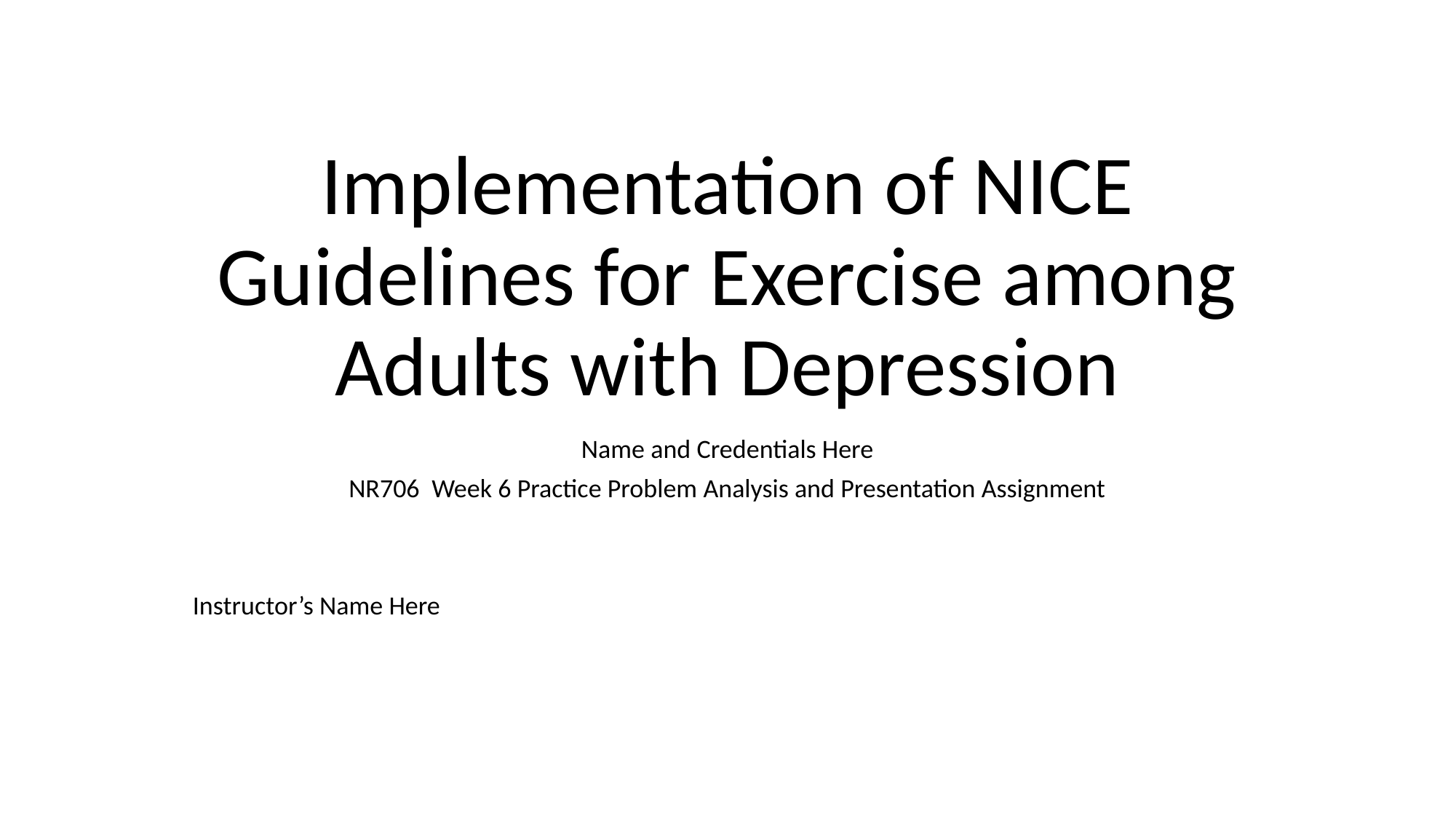

# Implementation of NICE Guidelines for Exercise among Adults with Depression
Name and Credentials Here
NR706  Week 6 Practice Problem Analysis and Presentation Assignment

Instructor’s Name Here